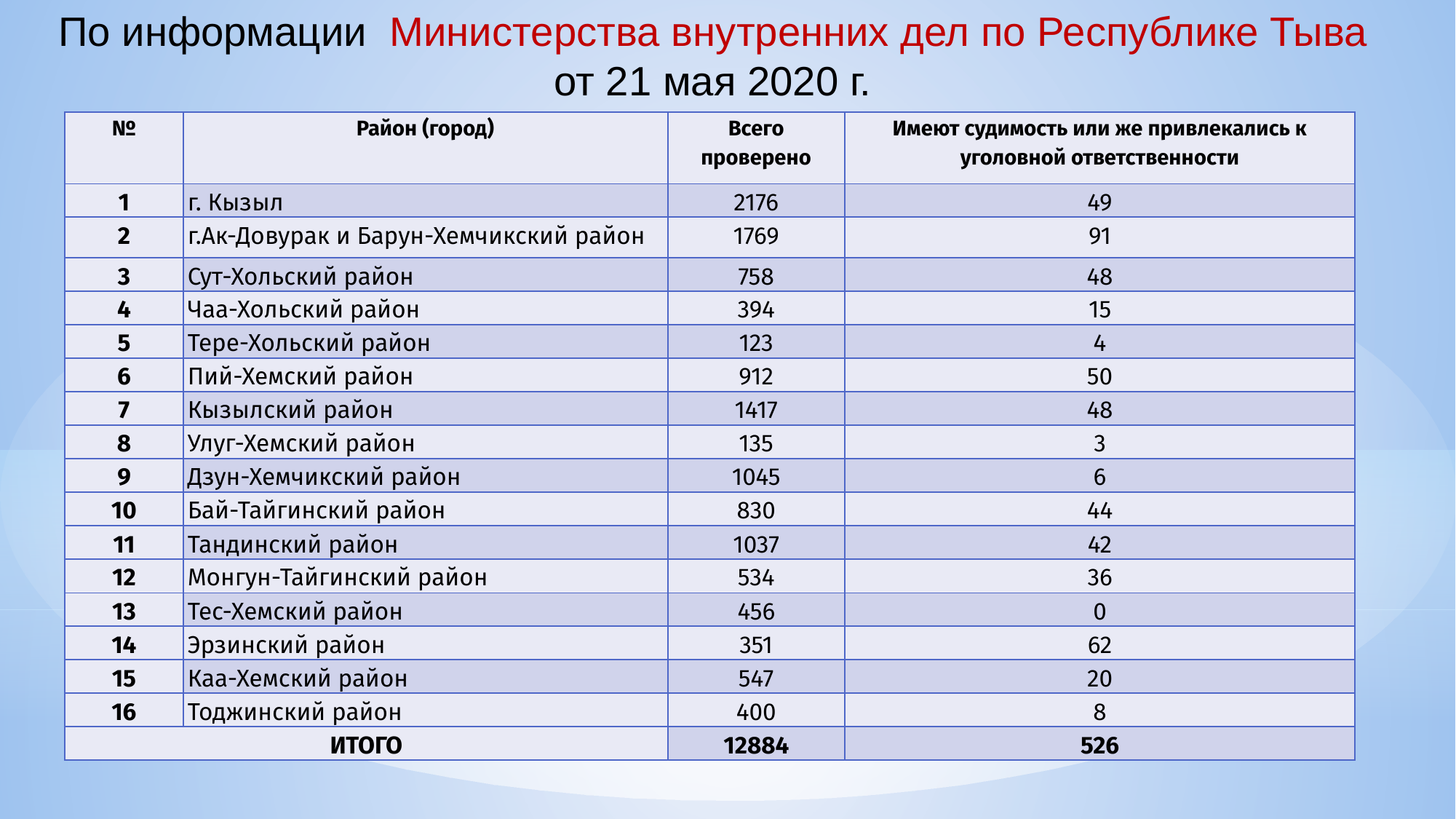

По информации  Министерства внутренних дел по Республике Тыва
от 21 мая 2020 г.
| № | Район (город) | Всего проверено | Имеют судимость или же привлекались к уголовной ответственности |
| --- | --- | --- | --- |
| 1 | г. Кызыл | 2176 | 49 |
| 2 | г.Ак-Довурак и Барун-Хемчикский район | 1769 | 91 |
| 3 | Сут-Хольский район | 758 | 48 |
| 4 | Чаа-Хольский район | 394 | 15 |
| 5 | Тере-Хольский район | 123 | 4 |
| 6 | Пий-Хемский район | 912 | 50 |
| 7 | Кызылский район | 1417 | 48 |
| 8 | Улуг-Хемский район | 135 | 3 |
| 9 | Дзун-Хемчикский район | 1045 | 6 |
| 10 | Бай-Тайгинский район | 830 | 44 |
| 11 | Тандинский район | 1037 | 42 |
| 12 | Монгун-Тайгинский район | 534 | 36 |
| 13 | Тес-Хемский район | 456 | 0 |
| 14 | Эрзинский район | 351 | 62 |
| 15 | Каа-Хемский район | 547 | 20 |
| 16 | Тоджинский район | 400 | 8 |
| ИТОГО |  | 12884 | 526 |